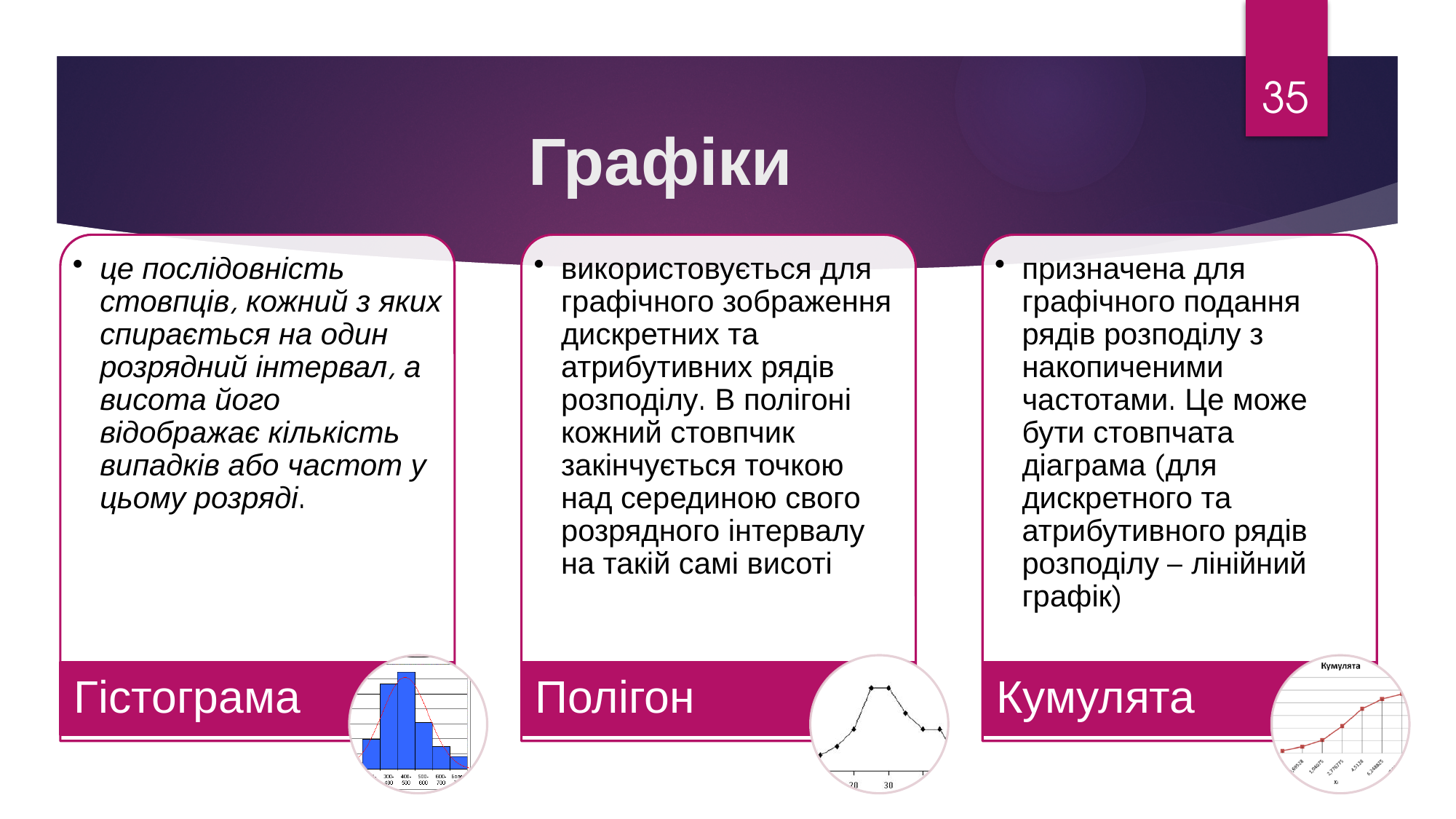

35
# Графіки
це послідовність стовпців, кожний з яких спирається на один розрядний інтервал, а висота його відображає кількість випадків або частот у цьому розряді.
Гістограма
використовується для графічного зображення дискретних та атрибутивних рядів розподілу. В полігоні кожний стовпчик закінчується точкою над серединою свого розрядного інтервалу на такій самі висоті
Полігон
призначена для графічного подання рядів розподілу з накопиченими частотами. Це може бути стовпчата діаграма (для дискретного та атрибутивного рядів розподілу – лінійний графік)
Кумулята